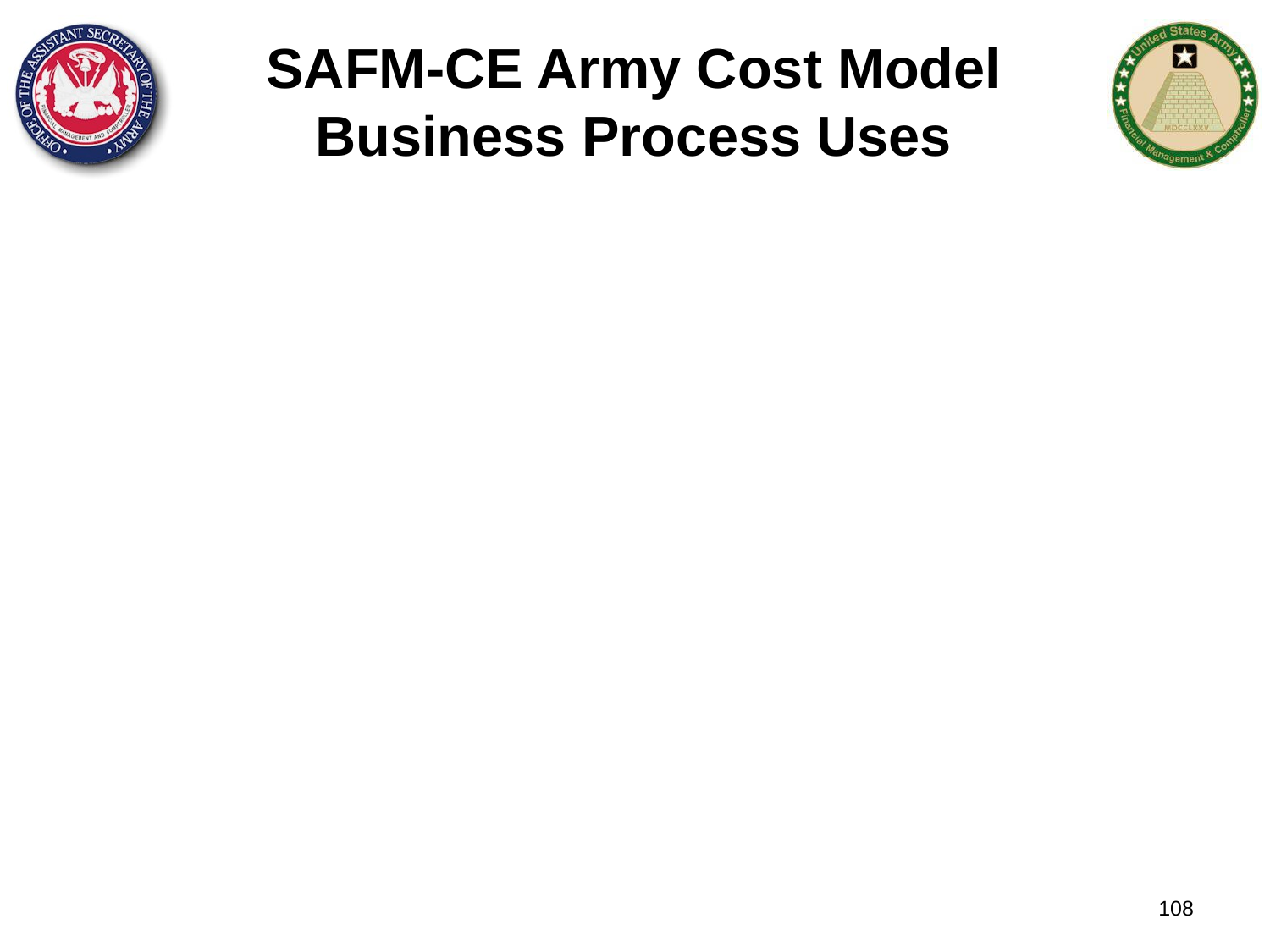

SAFM-CE Army Cost Model
Business Process Uses

Used to support activity-based costing initiatives
For utilization of a single consolidated rate of a similar activity performed across several cost centers
Represent repetitive services that are not Order based (e.g. Process Help Desk Ticket)